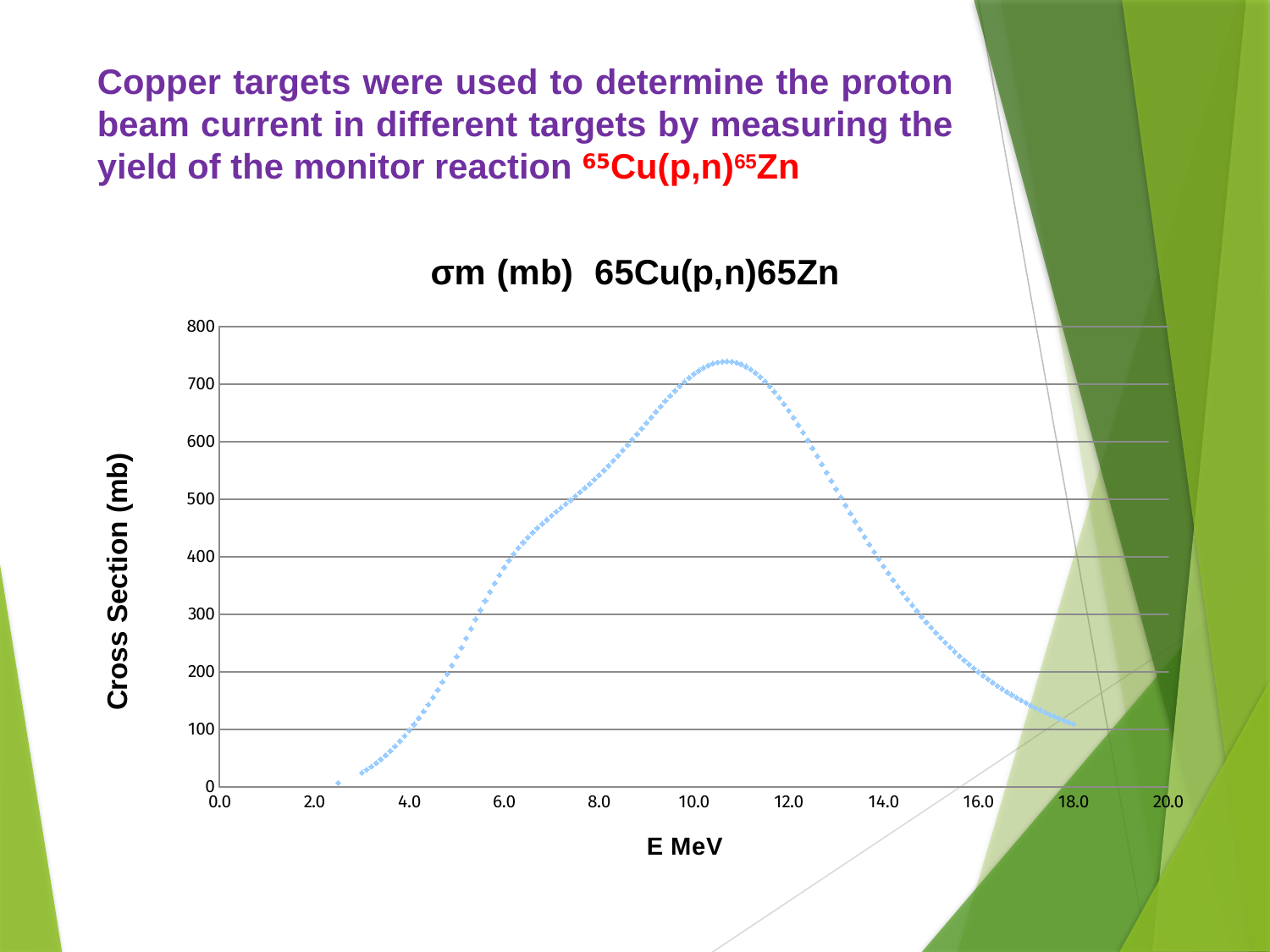

# Copper targets were used to determine the proton beam current in different targets by measuring the yield of the monitor reaction 65Cu(p,n)65Zn

### Chart: σm (mb)  65Cu(p,n)65Zn

| Category | σm (mb)65Cu |
|---|---|